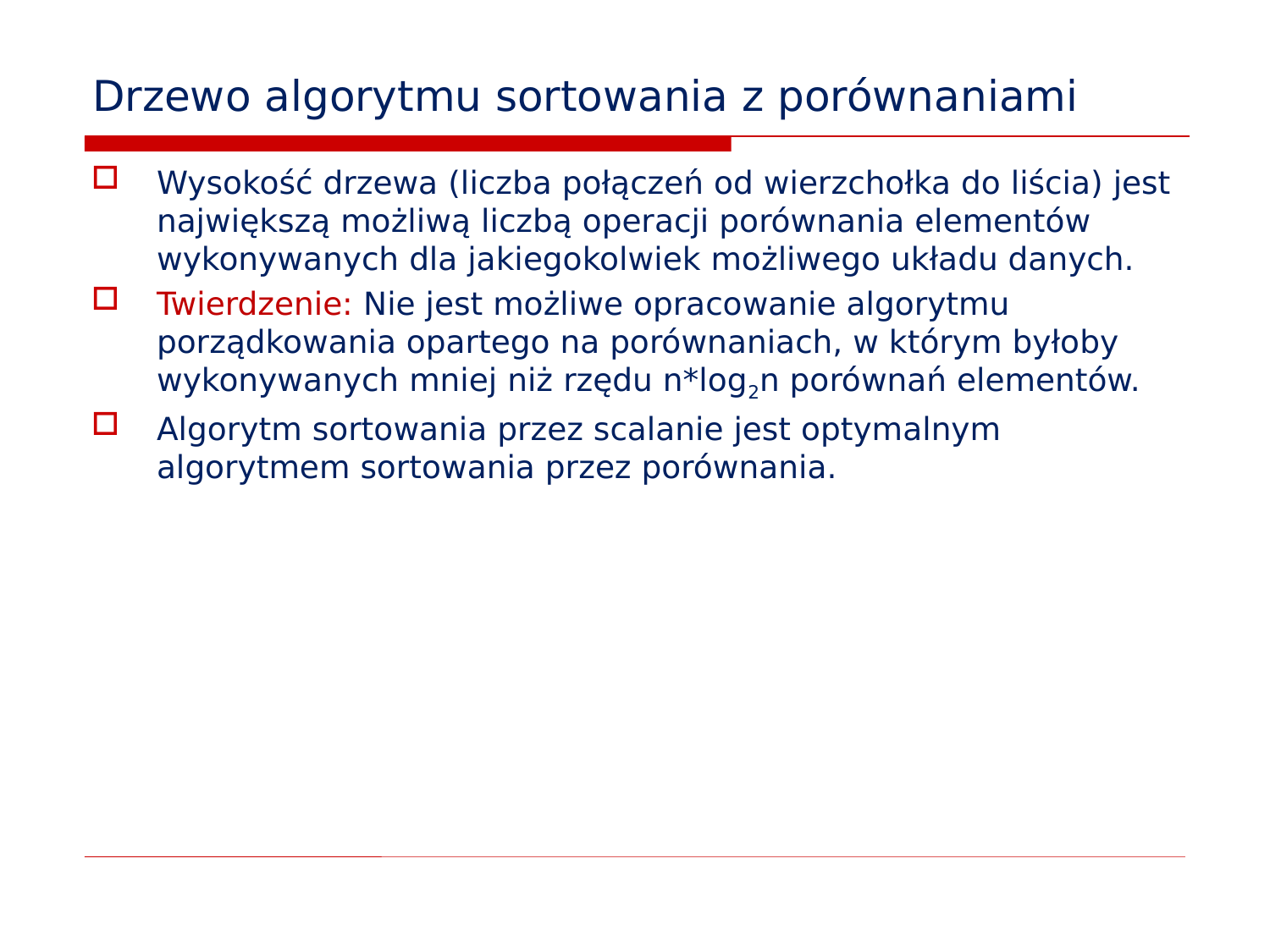

# Drzewo algorytmu sortowania z porównaniami
Wysokość drzewa (liczba połączeń od wierzchołka do liścia) jest największą możliwą liczbą operacji porównania elementów wykonywanych dla jakiegokolwiek możliwego układu danych.
Twierdzenie: Nie jest możliwe opracowanie algorytmu porządkowania opartego na porównaniach, w którym byłoby wykonywanych mniej niż rzędu n*log2n porównań elementów.
Algorytm sortowania przez scalanie jest optymalnym algorytmem sortowania przez porównania.